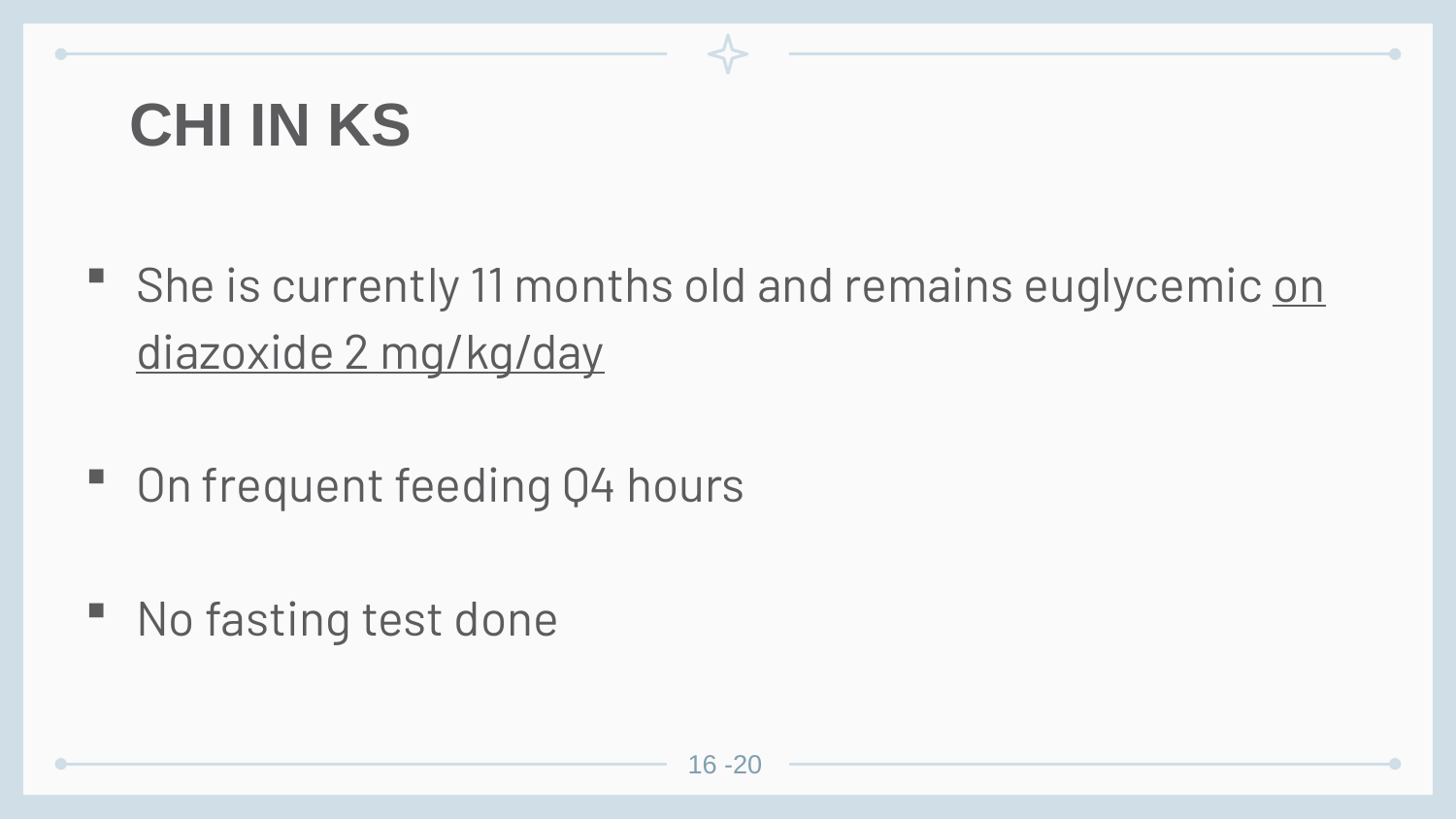

# CHI IN KS
She is currently 11 months old and remains euglycemic on diazoxide 2 mg/kg/day

On frequent feeding Q4 hours

No fasting test done

16 -20